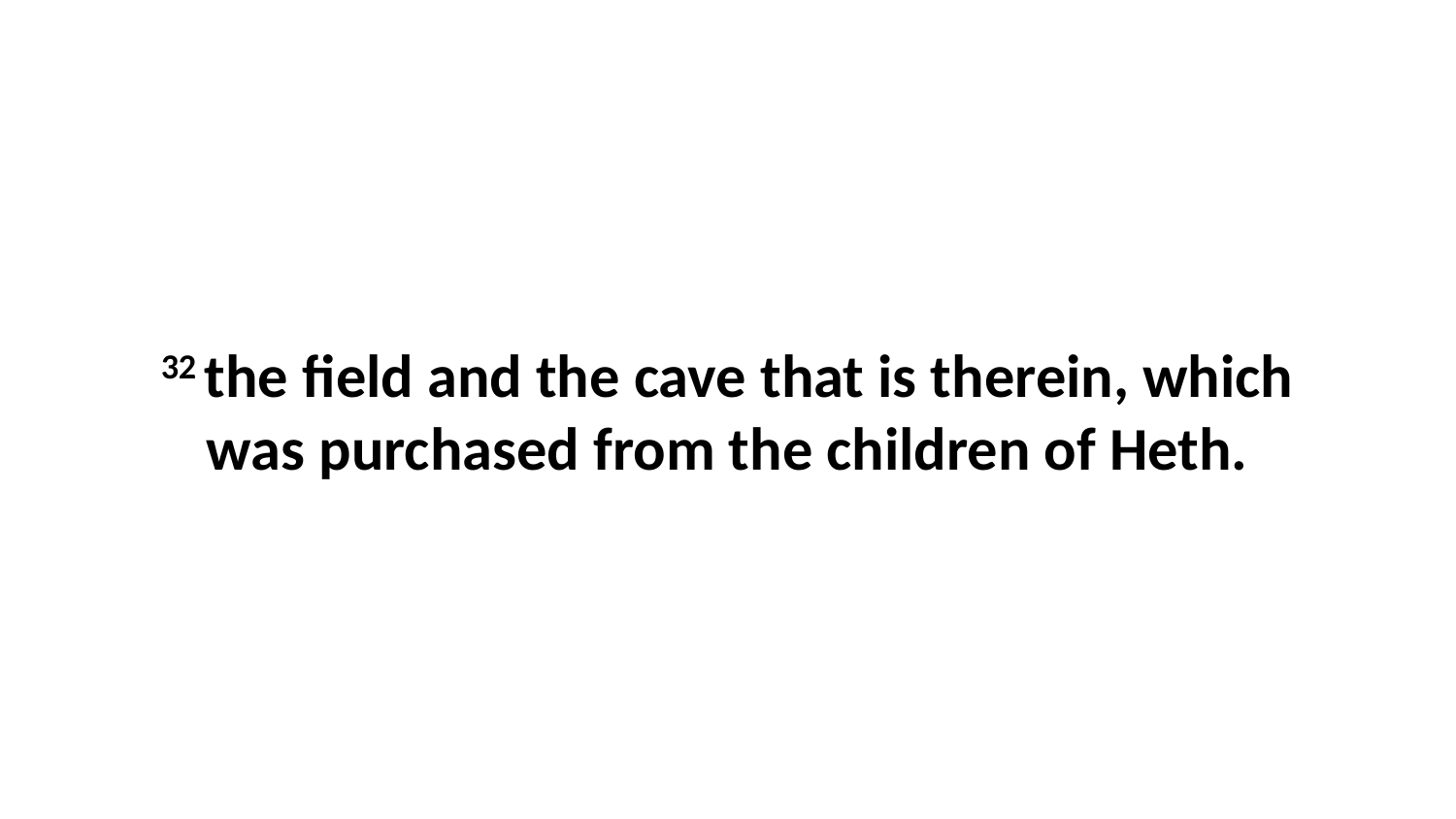

32 the field and the cave that is therein, which was purchased from the children of Heth.